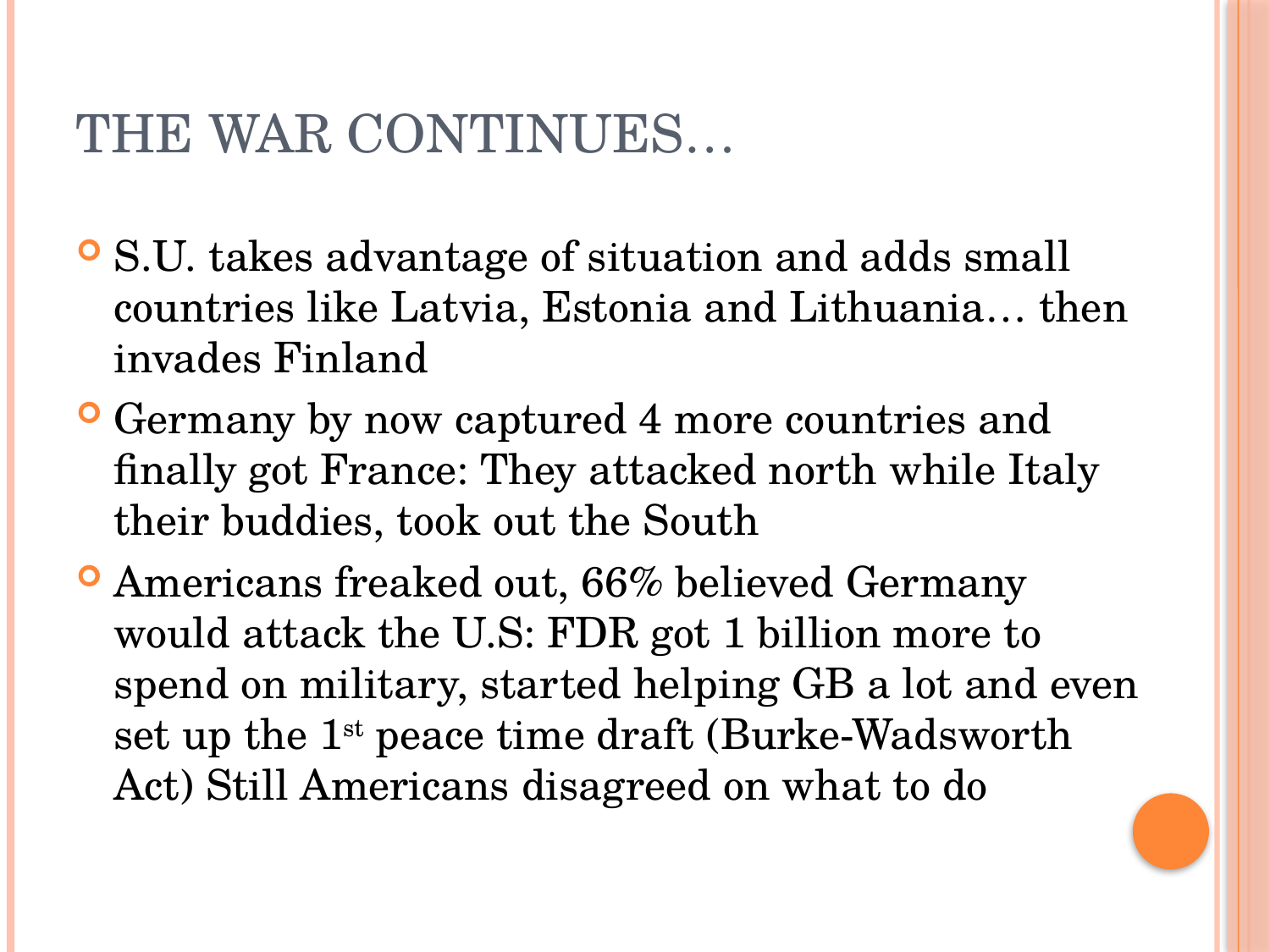

# The War Continues…
S.U. takes advantage of situation and adds small countries like Latvia, Estonia and Lithuania… then invades Finland
Germany by now captured 4 more countries and finally got France: They attacked north while Italy their buddies, took out the South
Americans freaked out, 66% believed Germany would attack the U.S: FDR got 1 billion more to spend on military, started helping GB a lot and even set up the 1st peace time draft (Burke-Wadsworth Act) Still Americans disagreed on what to do